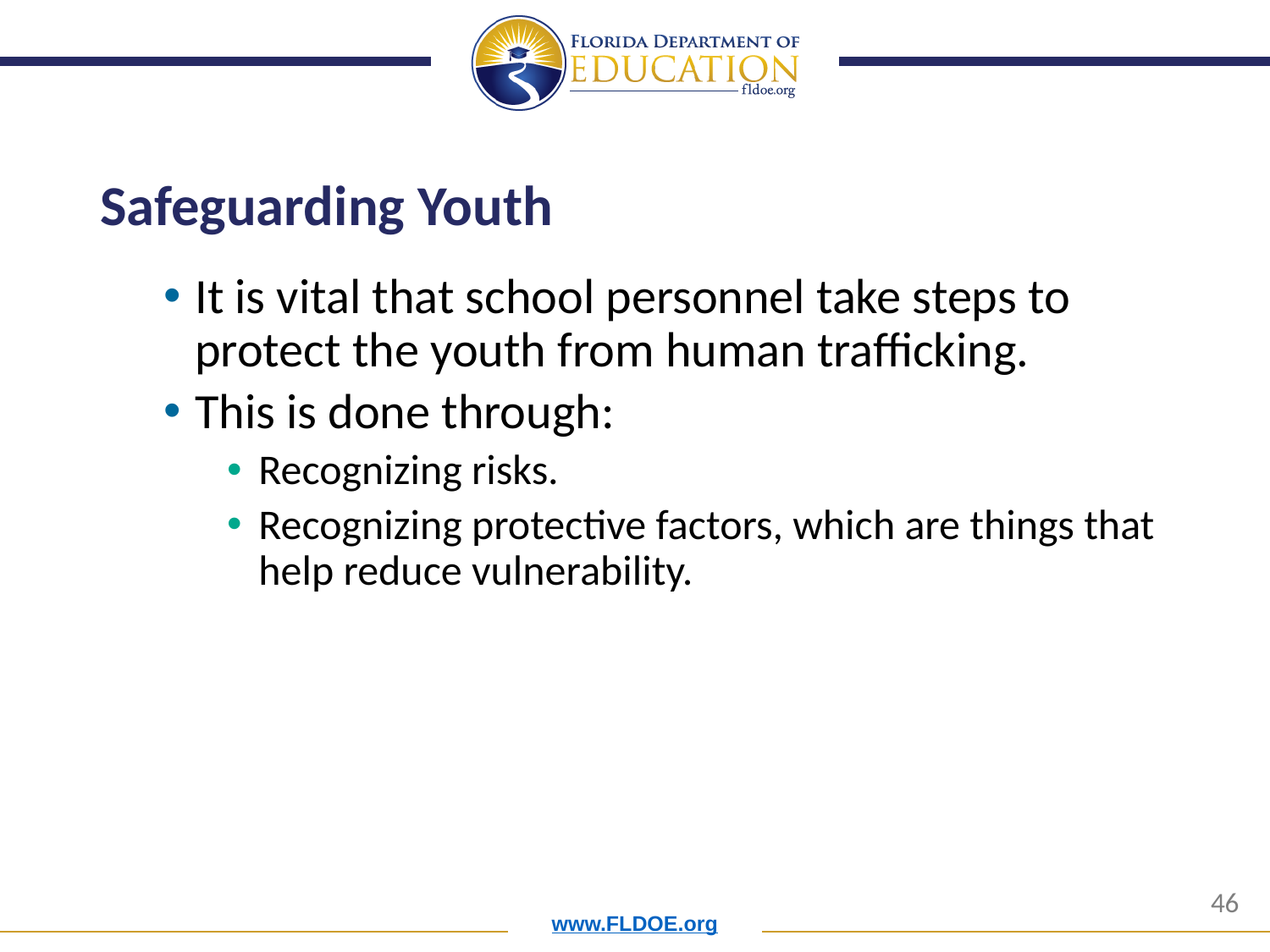

# Safeguarding Youth
It is vital that school personnel take steps to protect the youth from human trafficking.
This is done through:
Recognizing risks.
Recognizing protective factors, which are things that help reduce vulnerability.